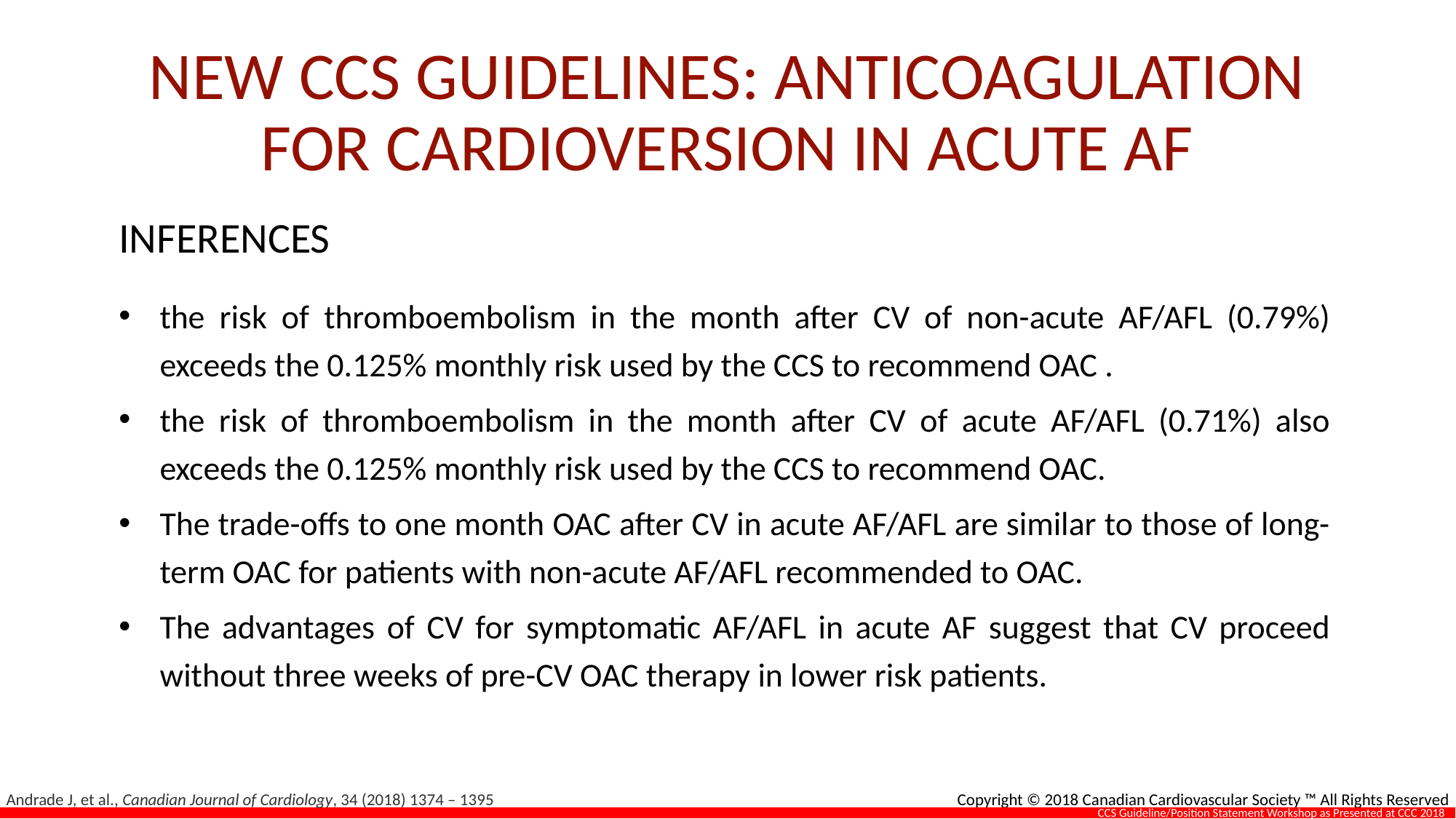

# NEW CCS GUIDELINES: ANTICOAGULATION FOR CARDIOVERSION IN ACUTE AF
INFERENCES
the risk of thromboembolism in the month after CV of non-acute AF/AFL (0.79%) exceeds the 0.125% monthly risk used by the CCS to recommend OAC .
the risk of thromboembolism in the month after CV of acute AF/AFL (0.71%) also exceeds the 0.125% monthly risk used by the CCS to recommend OAC.
The trade-offs to one month OAC after CV in acute AF/AFL are similar to those of long-term OAC for patients with non-acute AF/AFL recommended to OAC.
The advantages of CV for symptomatic AF/AFL in acute AF suggest that CV proceed without three weeks of pre-CV OAC therapy in lower risk patients.